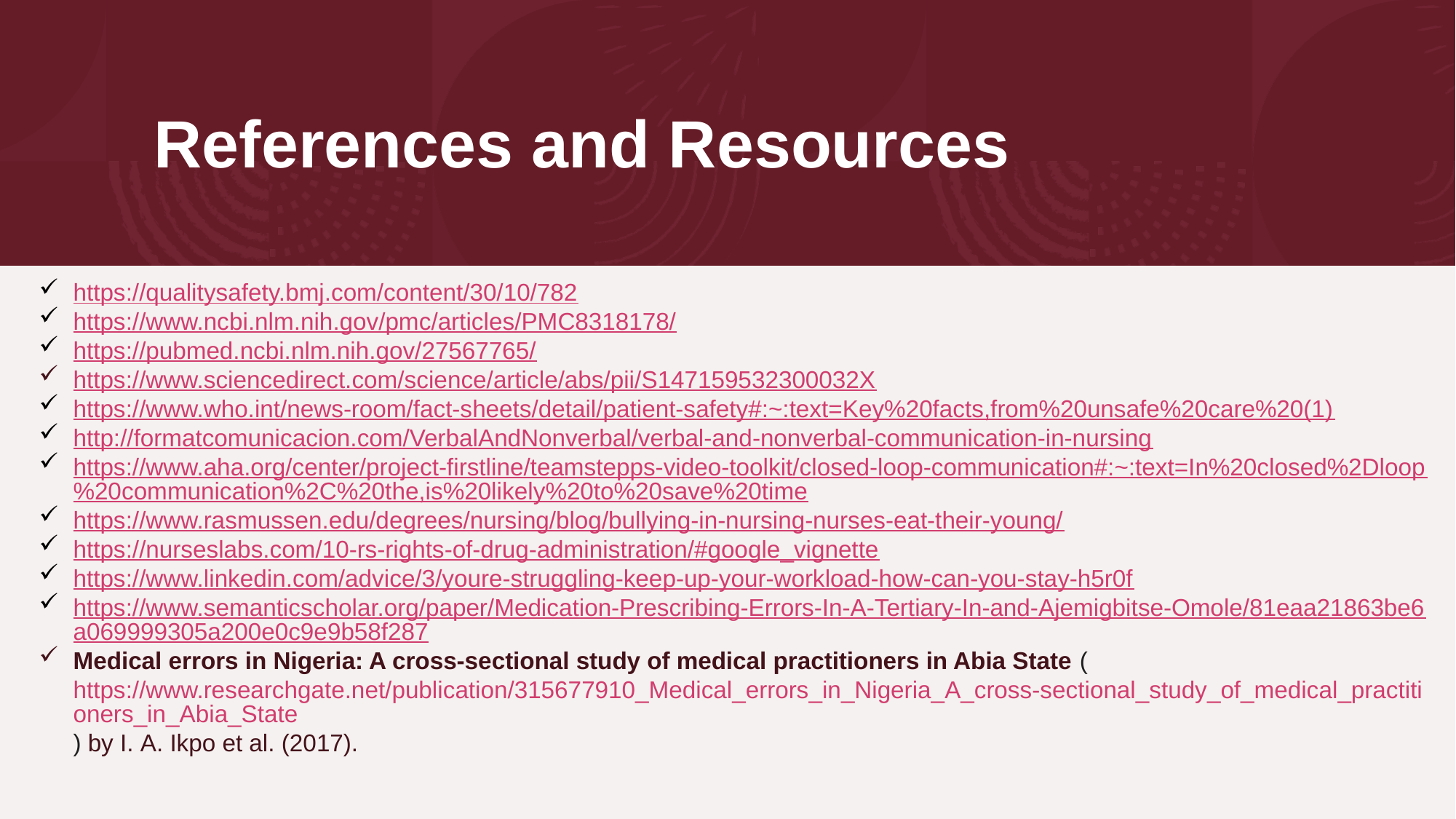

# References and Resources
https://qualitysafety.bmj.com/content/30/10/782
https://www.ncbi.nlm.nih.gov/pmc/articles/PMC8318178/
https://pubmed.ncbi.nlm.nih.gov/27567765/
https://www.sciencedirect.com/science/article/abs/pii/S147159532300032X
https://www.who.int/news-room/fact-sheets/detail/patient-safety#:~:text=Key%20facts,from%20unsafe%20care%20(1)
http://formatcomunicacion.com/VerbalAndNonverbal/verbal-and-nonverbal-communication-in-nursing
https://www.aha.org/center/project-firstline/teamstepps-video-toolkit/closed-loop-communication#:~:text=In%20closed%2Dloop%20communication%2C%20the,is%20likely%20to%20save%20time
https://www.rasmussen.edu/degrees/nursing/blog/bullying-in-nursing-nurses-eat-their-young/
https://nurseslabs.com/10-rs-rights-of-drug-administration/#google_vignette
https://www.linkedin.com/advice/3/youre-struggling-keep-up-your-workload-how-can-you-stay-h5r0f
https://www.semanticscholar.org/paper/Medication-Prescribing-Errors-In-A-Tertiary-In-and-Ajemigbitse-Omole/81eaa21863be6a069999305a200e0c9e9b58f287
Medical errors in Nigeria: A cross-sectional study of medical practitioners in Abia State (https://www.researchgate.net/publication/315677910_Medical_errors_in_Nigeria_A_cross-sectional_study_of_medical_practitioners_in_Abia_State) by I. A. Ikpo et al. (2017).